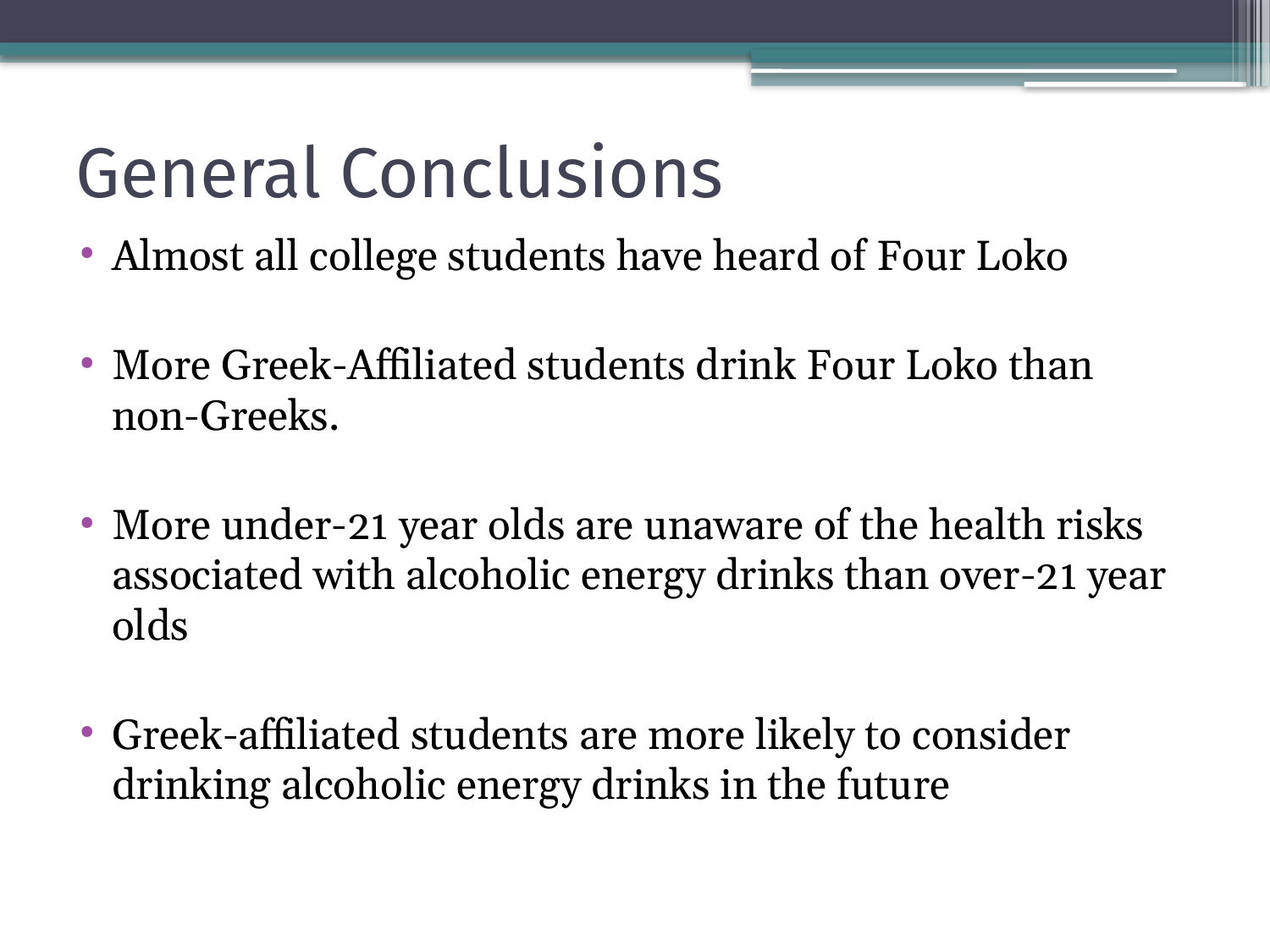

# General Conclusions
Almost all college students have heard of Four Loko

More Greek-Affiliated students drink Four Loko than non-Greeks.

More under-21 year olds are unaware of the health risks associated with alcoholic energy drinks than over-21 year olds

Greek-affiliated students are more likely to consider drinking alcoholic energy drinks in the future